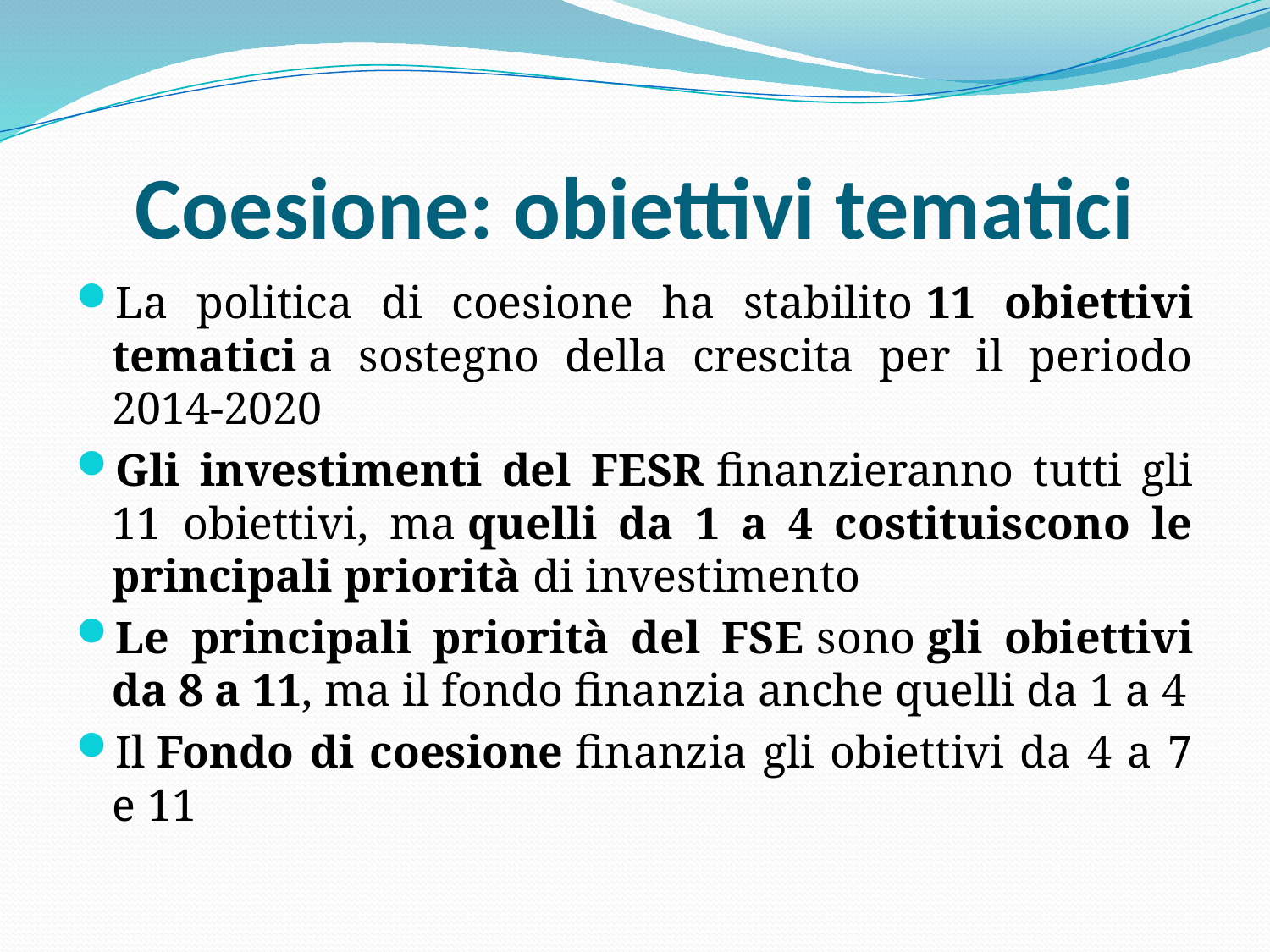

# Coesione: obiettivi tematici
La politica di coesione ha stabilito 11 obiettivi tematici a sostegno della crescita per il periodo 2014-2020
Gli investimenti del FESR finanzieranno tutti gli 11 obiettivi, ma quelli da 1 a 4 costituiscono le principali priorità di investimento
Le principali priorità del FSE sono gli obiettivi da 8 a 11, ma il fondo finanzia anche quelli da 1 a 4
Il Fondo di coesione finanzia gli obiettivi da 4 a 7 e 11